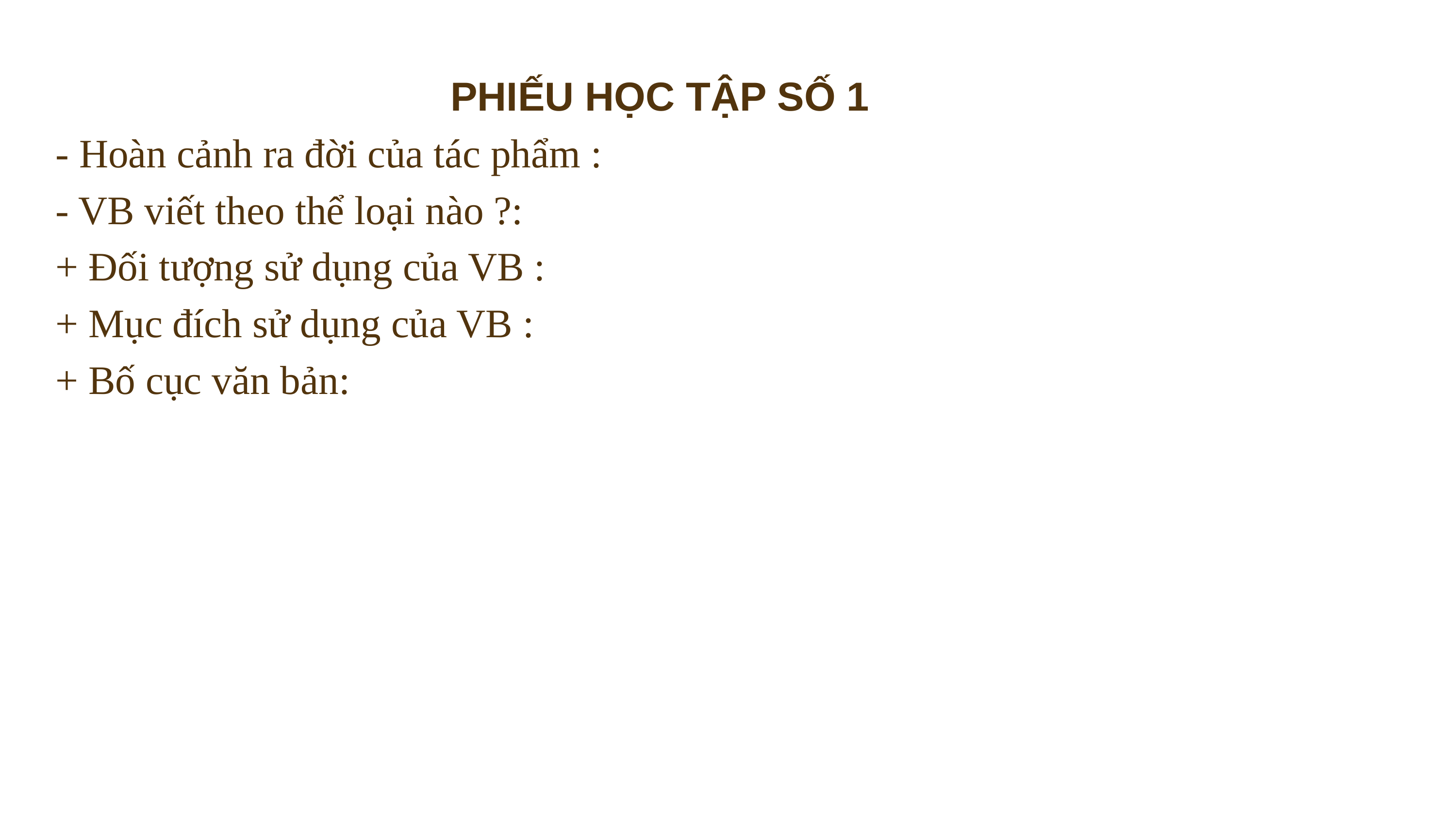

PHIẾU HỌC TẬP SỐ 1
- Hoàn cảnh ra đời của tác phẩm :
- VB viết theo thể loại nào ?:
+ Đối tượng sử dụng của VB :
+ Mục đích sử dụng của VB :
+ Bố cục văn bản: